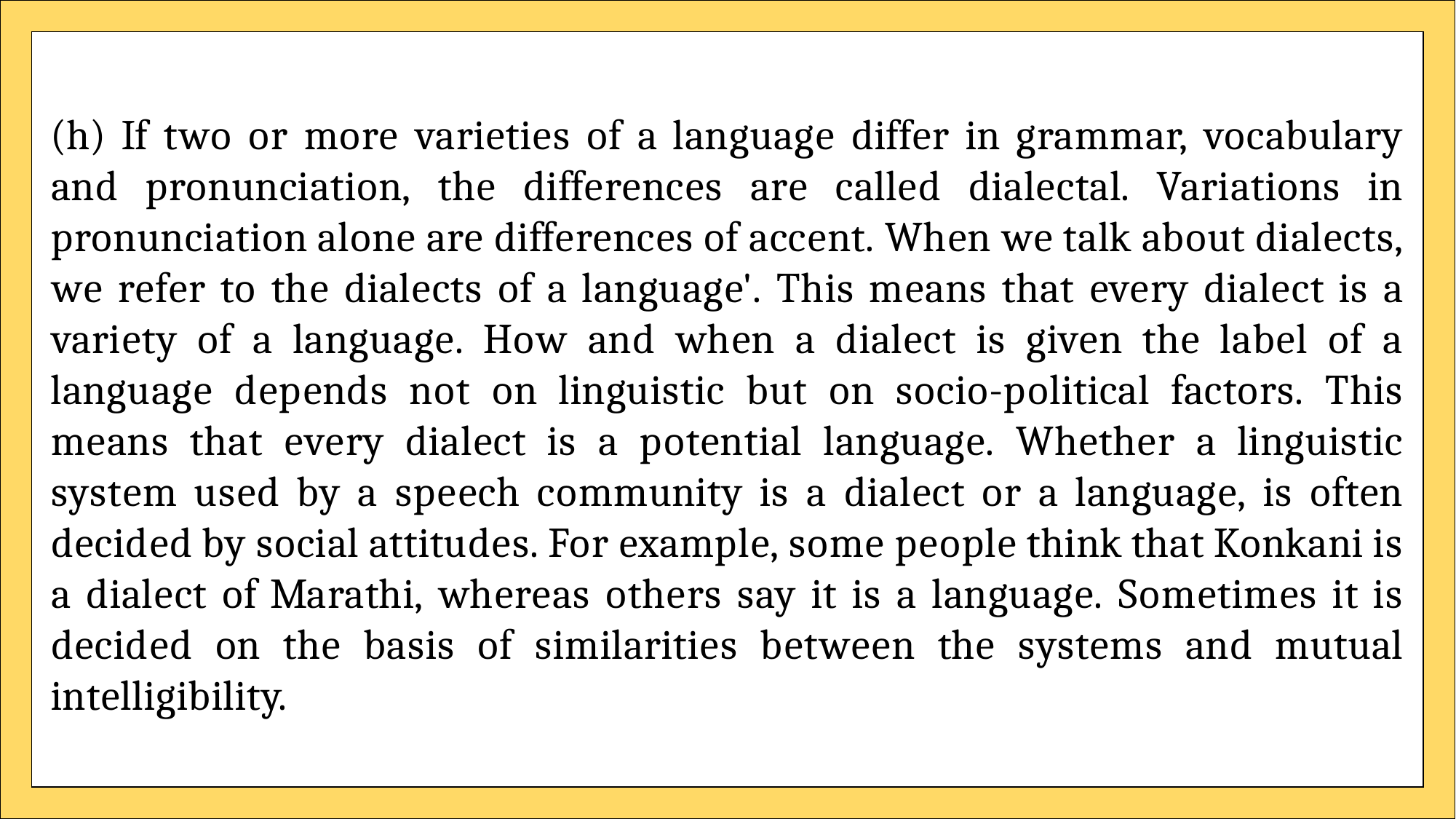

(h) If two or more varieties of a language differ in grammar, vocabulary and pronunciation, the differences are called dialectal. Variations in pronunciation alone are differences of accent. When we talk about dialects, we refer to the dialects of a language'. This means that every dialect is a variety of a language. How and when a dialect is given the label of a language depends not on linguistic but on socio-political factors. This means that every dialect is a potential language. Whether a linguistic system used by a speech community is a dialect or a language, is often decided by social attitudes. For example, some people think that Konkani is a dialect of Marathi, whereas others say it is a language. Sometimes it is decided on the basis of similarities between the systems and mutual intelligibility.